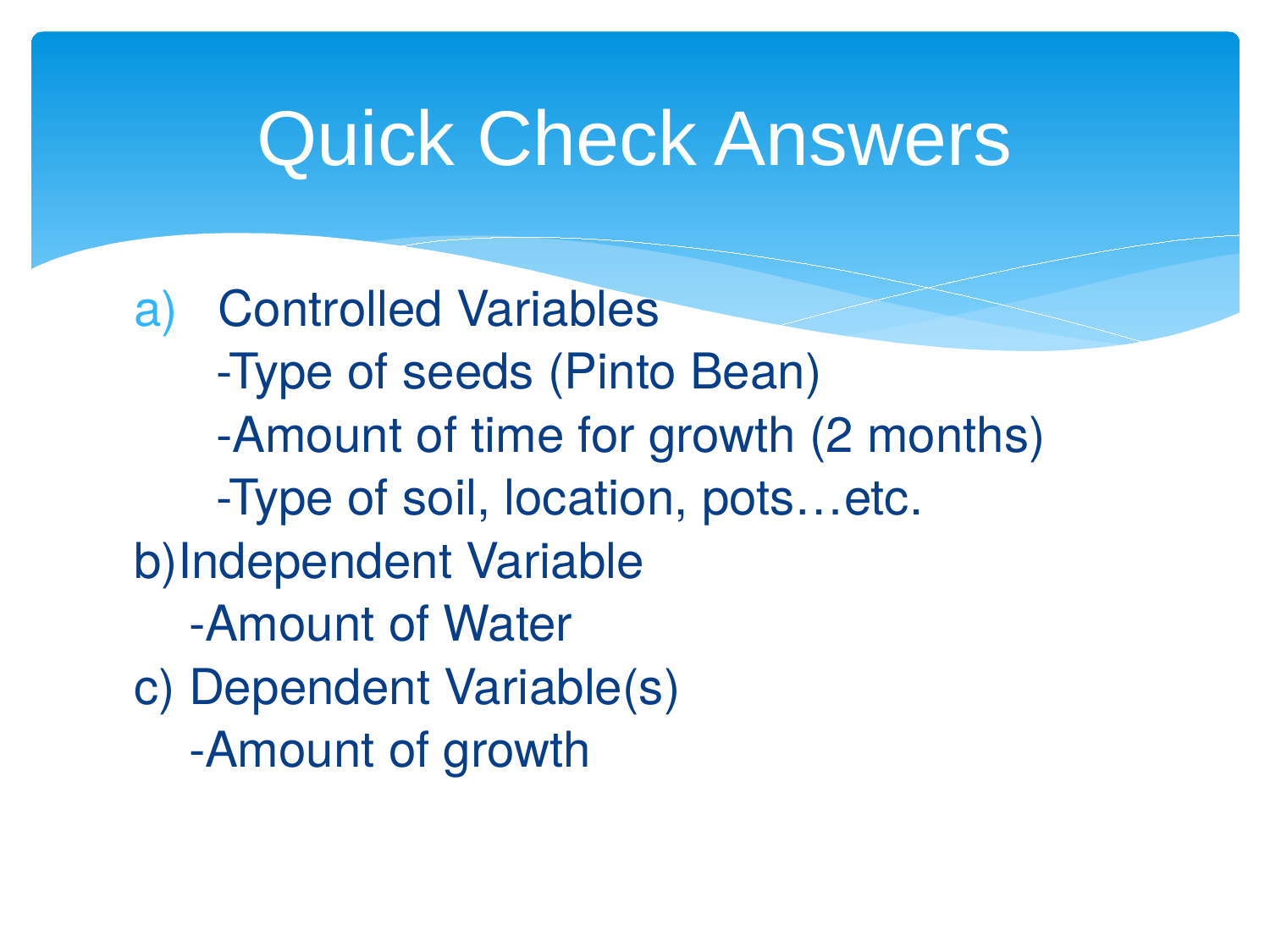

# Quick Check Answers
Controlled Variables
      -Type of seeds (Pinto Bean)
      -Amount of time for growth (2 months)
      -Type of soil, location, pots…etc.
b)Independent Variable
    -Amount of Water
c) Dependent Variable(s)
    -Amount of growth